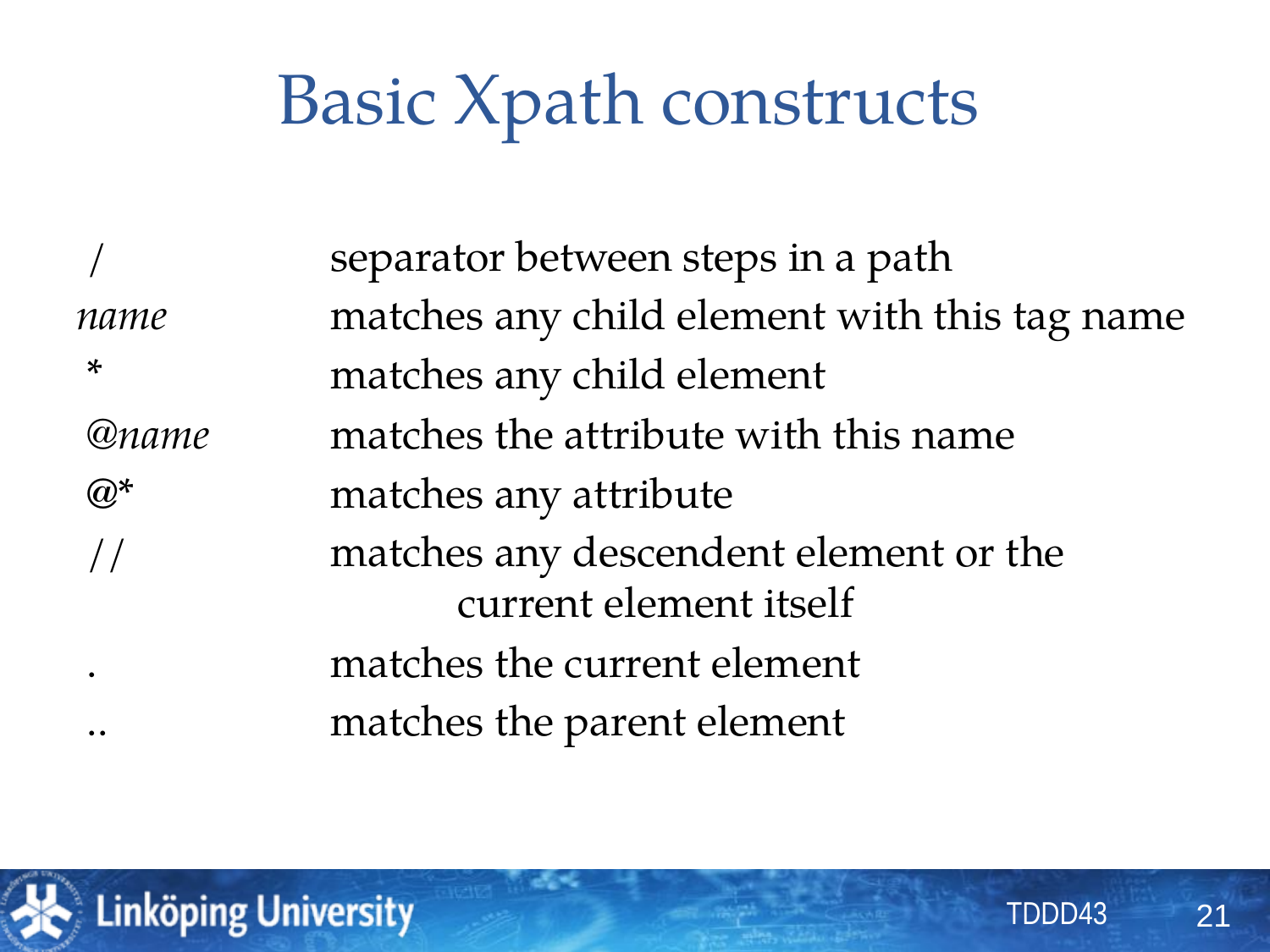

# Basic Xpath constructs
 / 		separator between steps in a path
name 		matches any child element with this tag name
 * 		matches any child element
 @name 	matches the attribute with this name
 @* 		matches any attribute
 // 		matches any descendent element or the 				current element itself
 . 		matches the current element
 .. 		matches the parent element
21